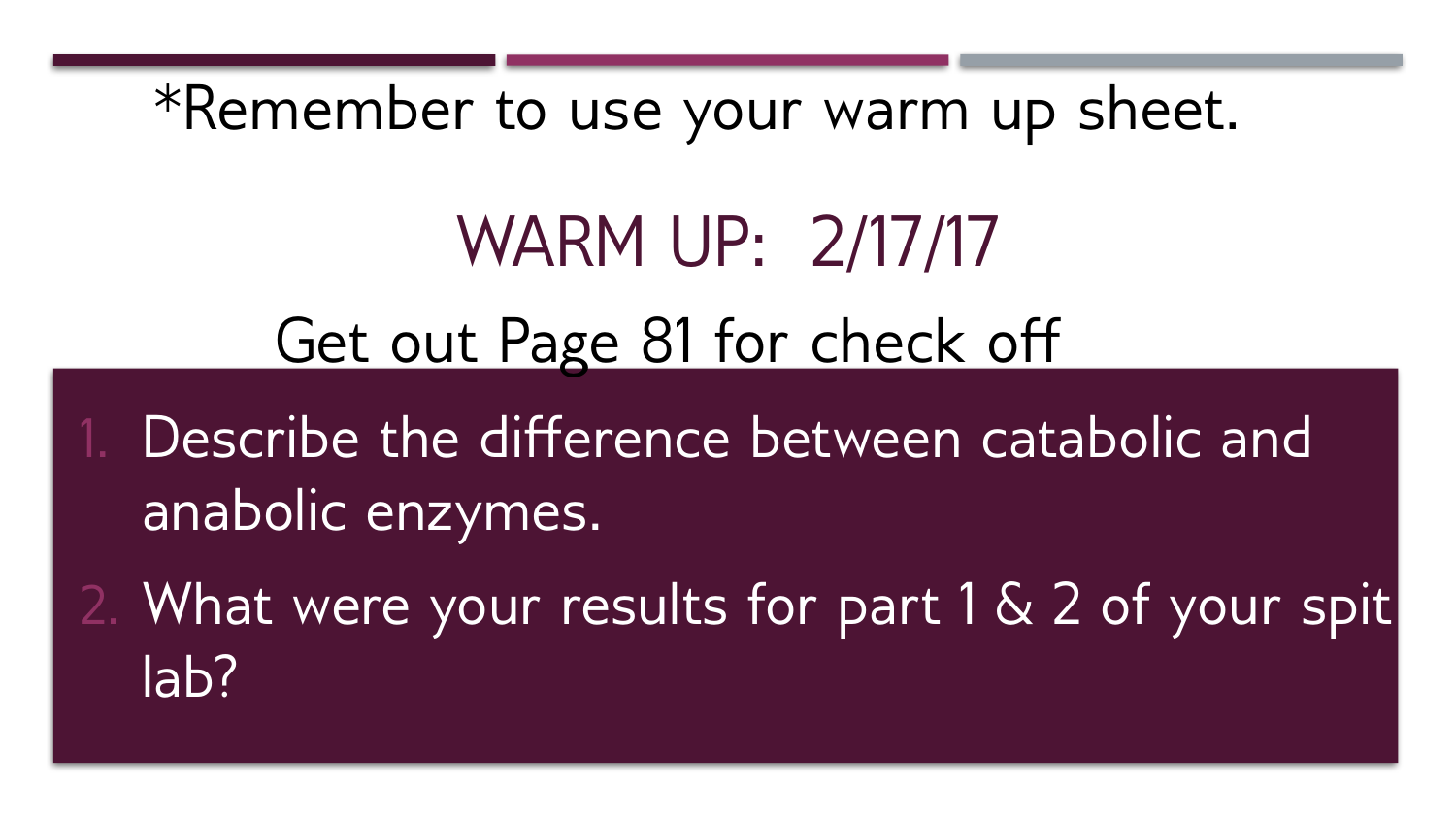

*Remember to use your warm up sheet.

Get out Page 81 for check off

# Warm Up:  2/17/17
Describe the difference between catabolic and anabolic enzymes.
What were your results for part 1 & 2 of your spit lab?